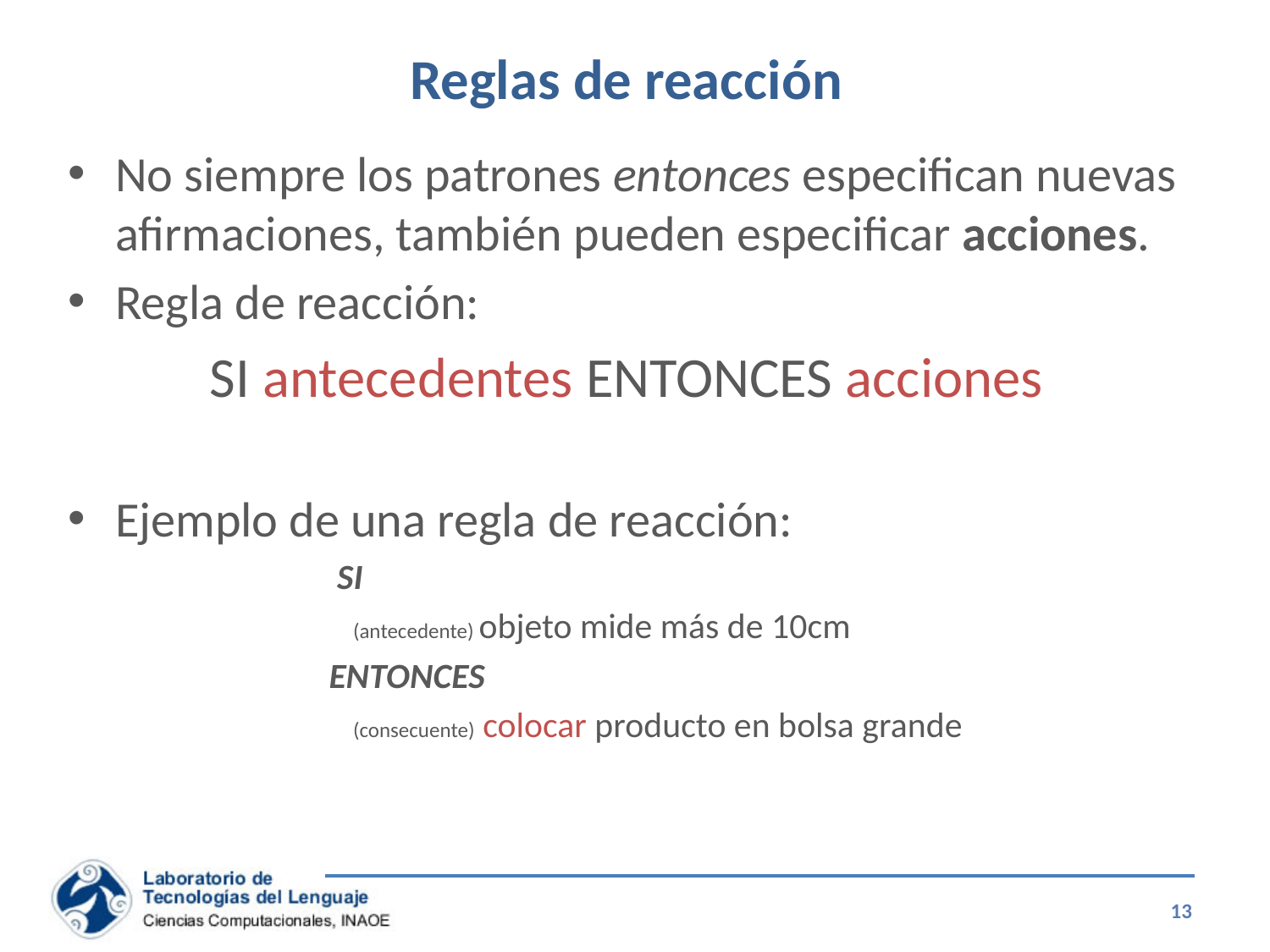

# Reglas de reacción
No siempre los patrones entonces especifican nuevas afirmaciones, también pueden especificar acciones.
Regla de reacción:
SI antecedentes ENTONCES acciones

Ejemplo de una regla de reacción:
    SI
      (antecedente) objeto mide más de 10cm
   ENTONCES
      (consecuente) colocar producto en bolsa grande
13